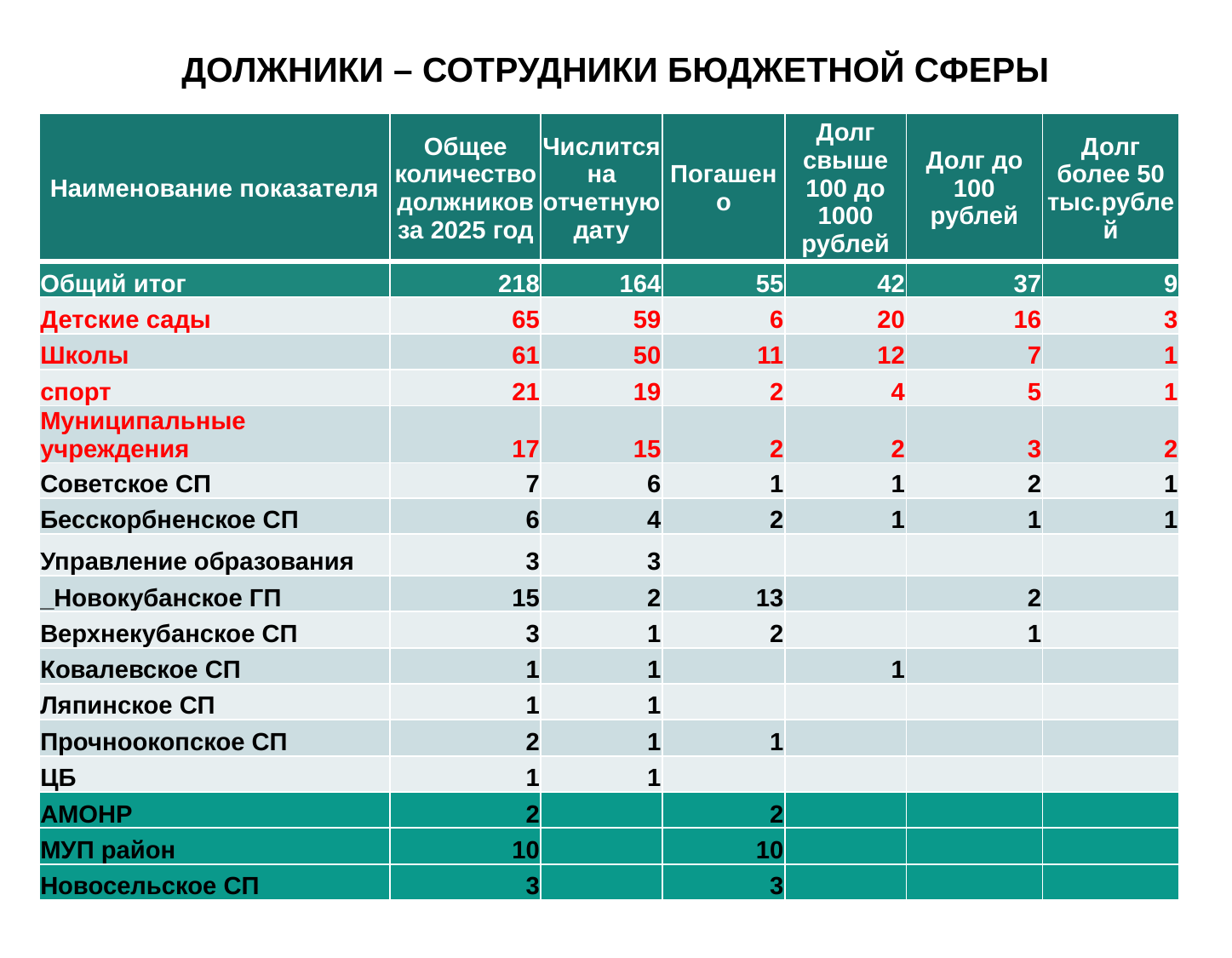

ДОЛЖНИКИ – СОТРУДНИКИ БЮДЖЕТНОЙ СФЕРЫ
| Наименование показателя | Общее количество должников за 2025 год | Числится на отчетную дату | Погашено | Долг свыше 100 до 1000 рублей | Долг до 100 рублей | Долг более 50 тыс.рублей |
| --- | --- | --- | --- | --- | --- | --- |
| Общий итог | 218 | 164 | 55 | 42 | 37 | 9 |
| Детские сады | 65 | 59 | 6 | 20 | 16 | 3 |
| Школы | 61 | 50 | 11 | 12 | 7 | 1 |
| спорт | 21 | 19 | 2 | 4 | 5 | 1 |
| Муниципальные учреждения | 17 | 15 | 2 | 2 | 3 | 2 |
| Советское СП | 7 | 6 | 1 | 1 | 2 | 1 |
| Бесскорбненское СП | 6 | 4 | 2 | 1 | 1 | 1 |
| Управление образования | 3 | 3 |  |  |  |  |
| \_Новокубанское ГП | 15 | 2 | 13 |  | 2 |  |
| Верхнекубанское СП | 3 | 1 | 2 |  | 1 |  |
| Ковалевское СП | 1 | 1 |  | 1 |  |  |
| Ляпинское СП | 1 | 1 |  |  |  |  |
| Прочноокопское СП | 2 | 1 | 1 |  |  |  |
| ЦБ | 1 | 1 |  |  |  |  |
| АМОНР | 2 |  | 2 |  |  |  |
| МУП район | 10 |  | 10 |  |  |  |
| Новосельское СП | 3 |  | 3 |  |  |  |